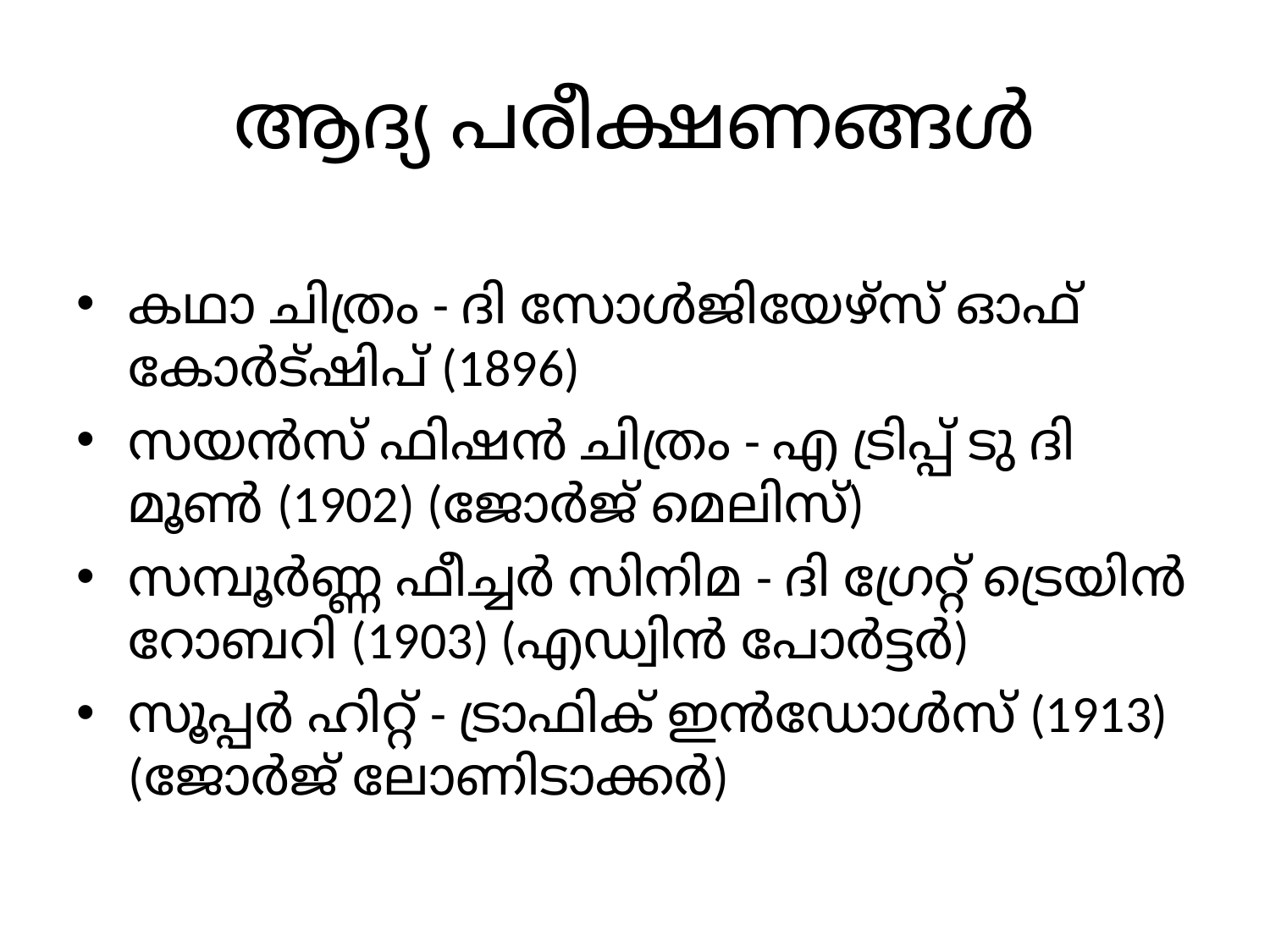

# ആദ്യ പരീക്ഷണങ്ങൾ
കഥാ ചിത്രം - ദി സോൾജിയേഴ്സ് ഓഫ് കോർട്ഷിപ് (1896)
സയൻസ് ഫിഷൻ ചിത്രം - എ ട്രിപ്പ് ടു ദി മൂൺ (1902) (ജോർജ് മെലിസ്)
സമ്പൂർണ്ണ ഫീച്ചർ സിനിമ - ദി ഗ്രേറ്റ് ട്രെയിൻ റോബറി (1903) (എഡ്വിൻ പോർട്ടർ)
സൂപ്പർ ഹിറ്റ് - ട്രാഫിക് ഇൻഡോൾസ്‌ (1913) (ജോർജ് ലോണിടാക്കർ)